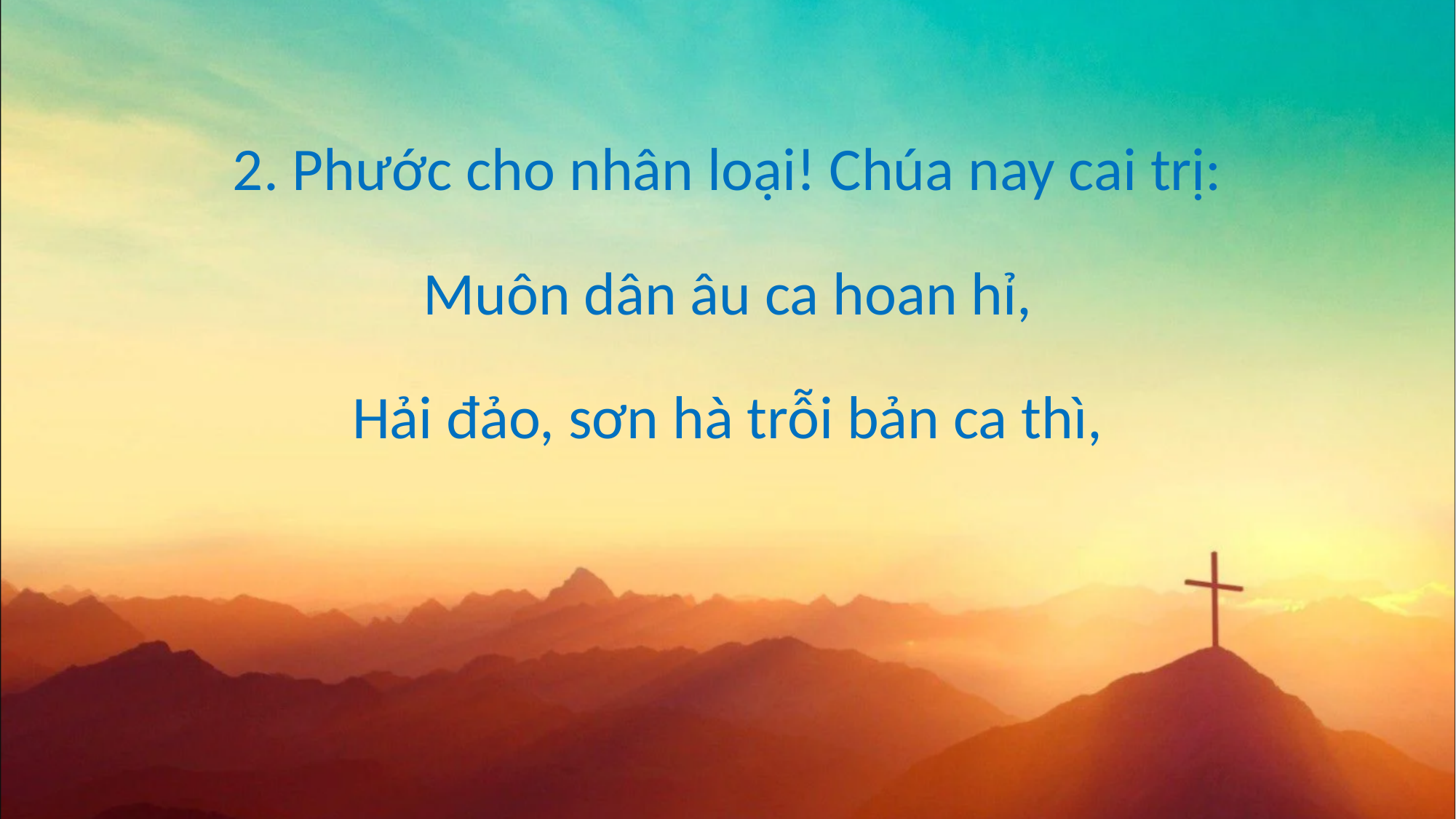

2. Phước cho nhân loại! Chúa nay cai trị:
Muôn dân âu ca hoan hỉ,
Hải đảo, sơn hà trỗi bản ca thì,